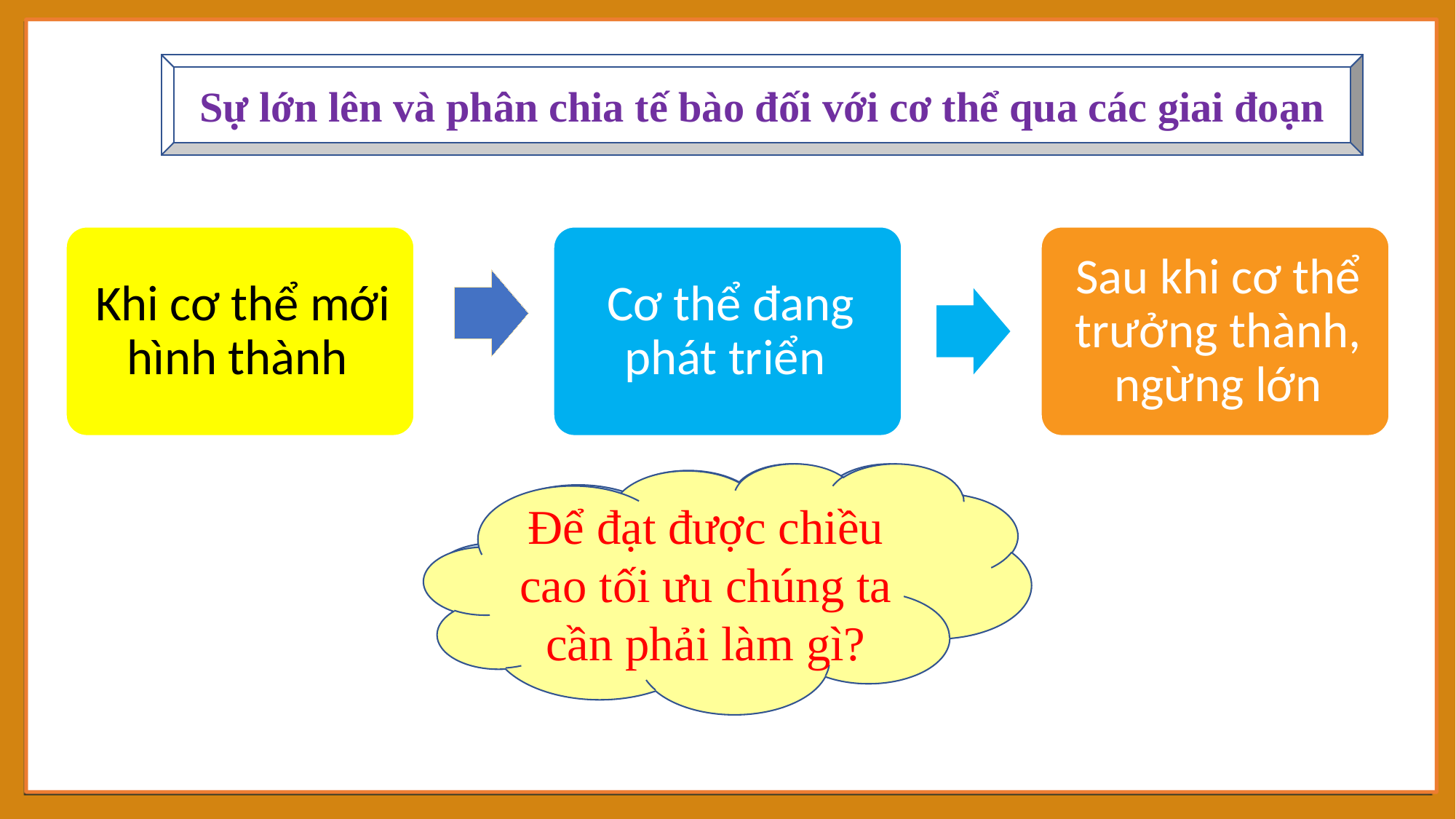

Khi cơ thể mới hình thành

Cơ thể đang phát triển

Sau khi cơ thể trưởng thành, ngừng lớn
Sự lớn lên và phân chia tế bào đối với cơ thể qua các giai đoạn
Để đạt được chiều cao tối ưu chúng ta cần phải làm gì?
Giai đoạn nào tốc độ phát triển cơ thể nhanh nhất?